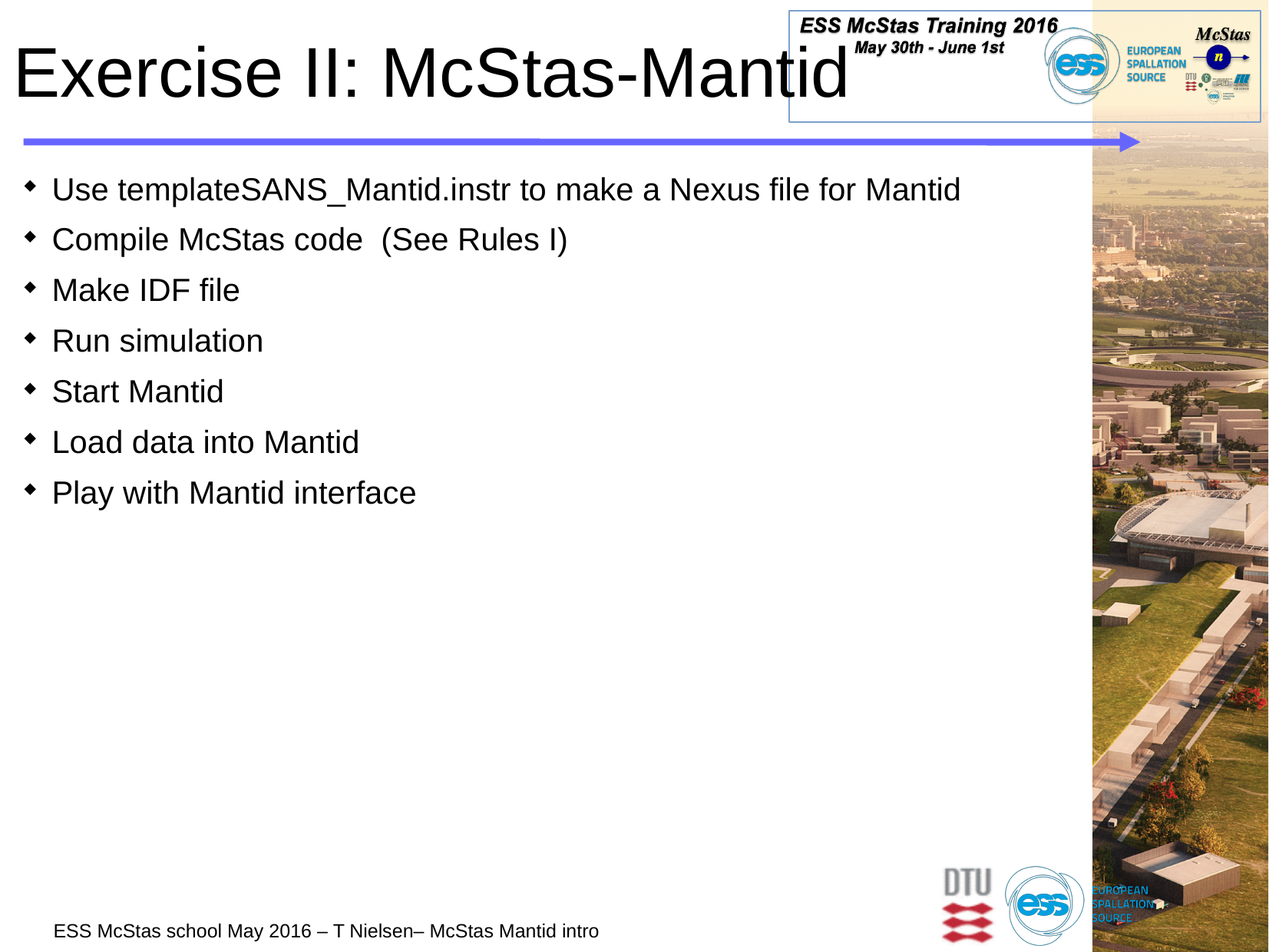

# Exercise II: McStas-Mantid
Use templateSANS_Mantid.instr to make a Nexus file for Mantid
Compile McStas code  (See Rules I)
Make IDF file
Run simulation
Start Mantid
Load data into Mantid
Play with Mantid interface